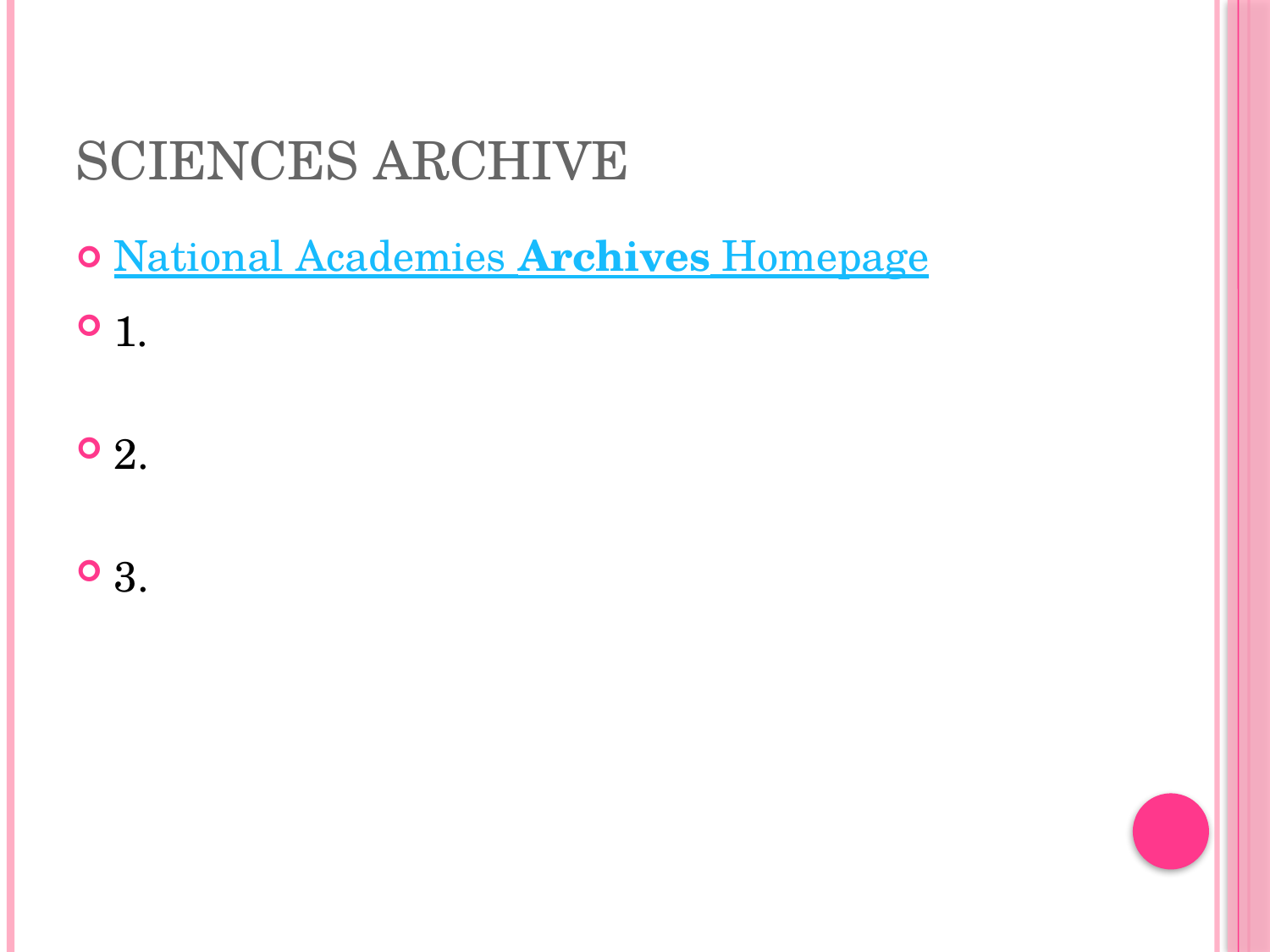

# Sciences Archive
National Academies Archives Homepage
1.

2.

3.